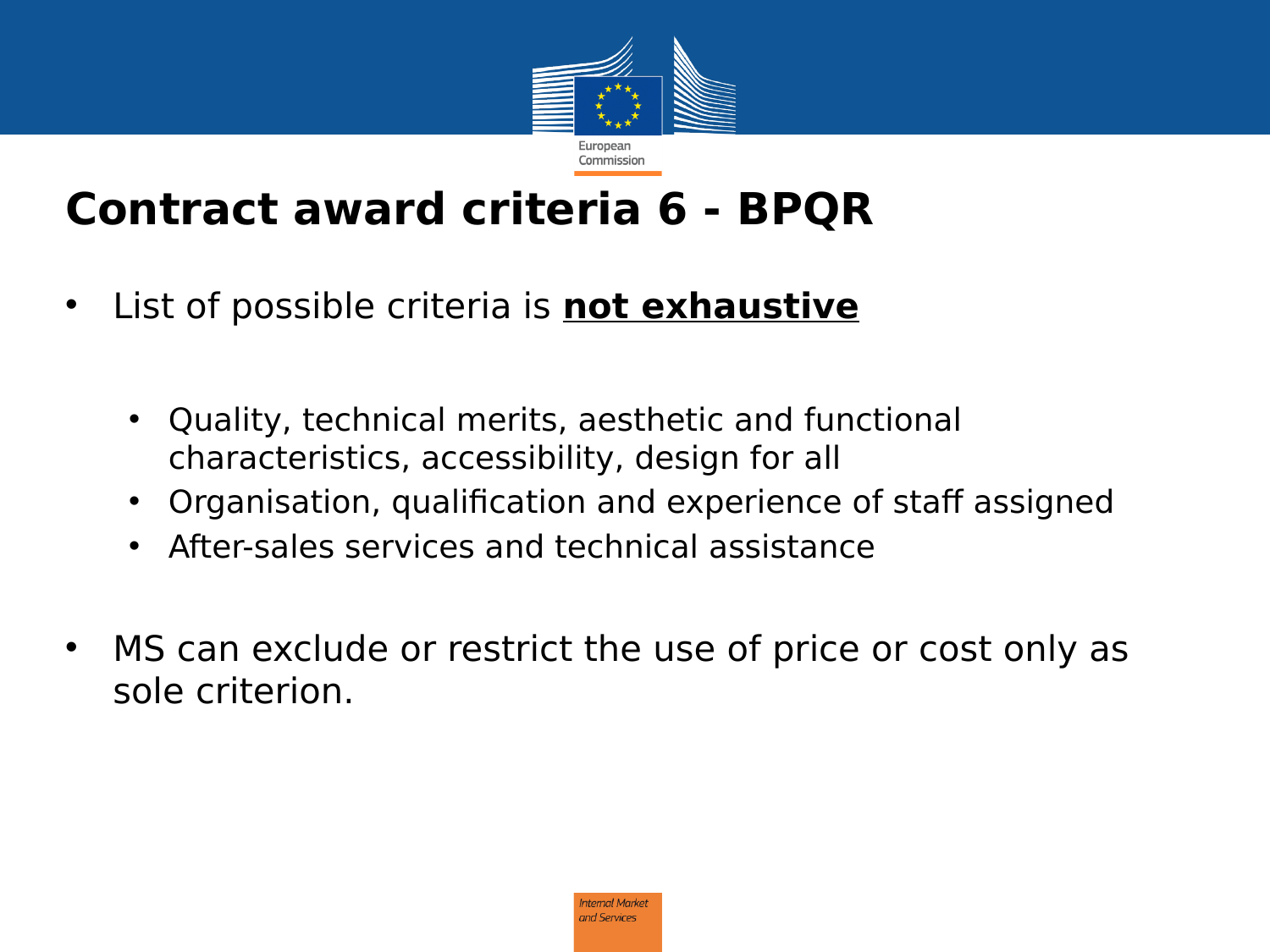

# Contract award criteria 6 - BPQR

List of possible criteria is not exhaustive

Quality, technical merits, aesthetic and functional characteristics, accessibility, design for all
Organisation, qualification and experience of staff assigned
After-sales services and technical assistance

MS can exclude or restrict the use of price or cost only as sole criterion.